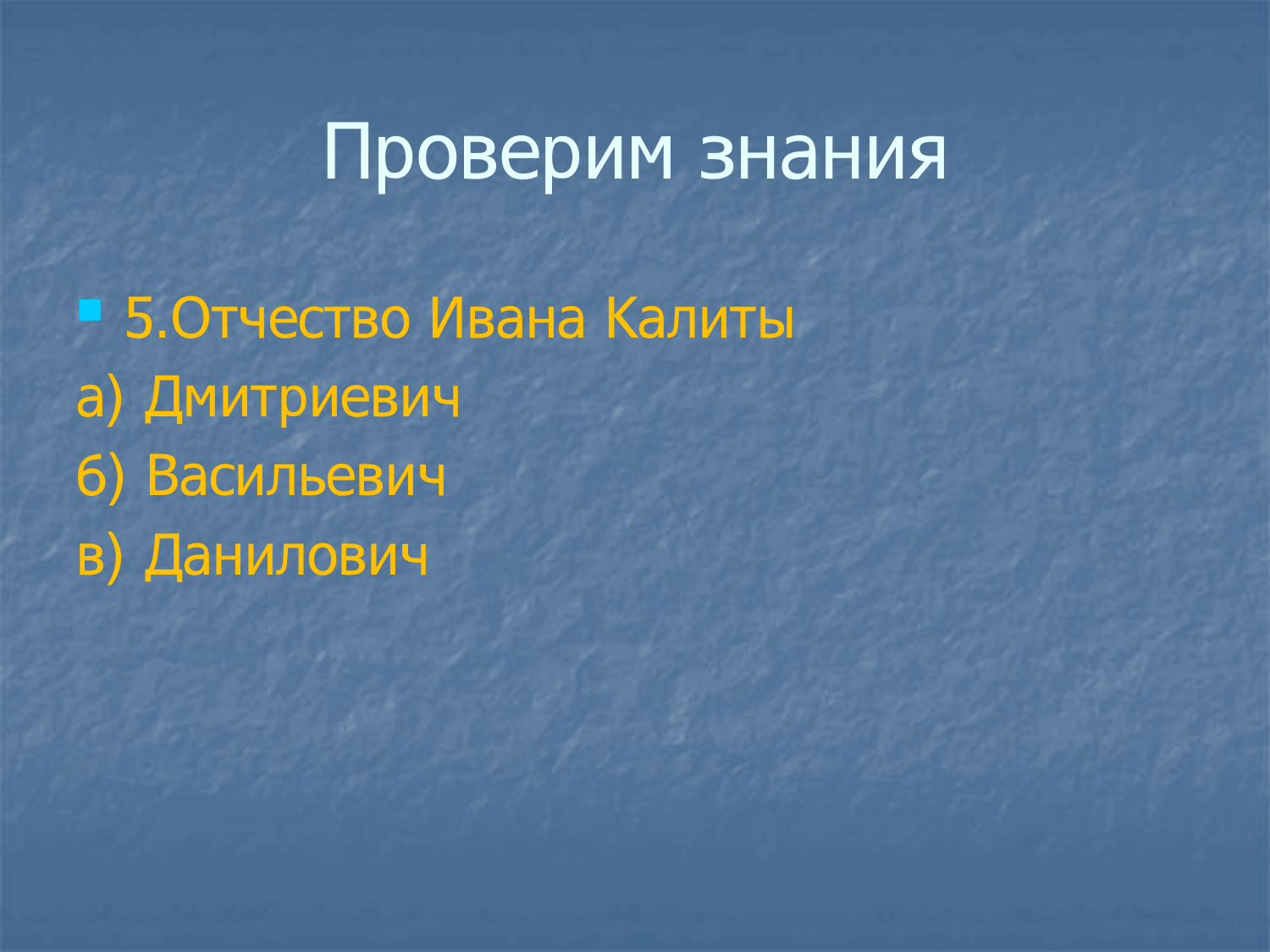

# Проверим знания
5.Отчество Ивана Калиты
а) Дмитриевич
б) Васильевич
в) Данилович